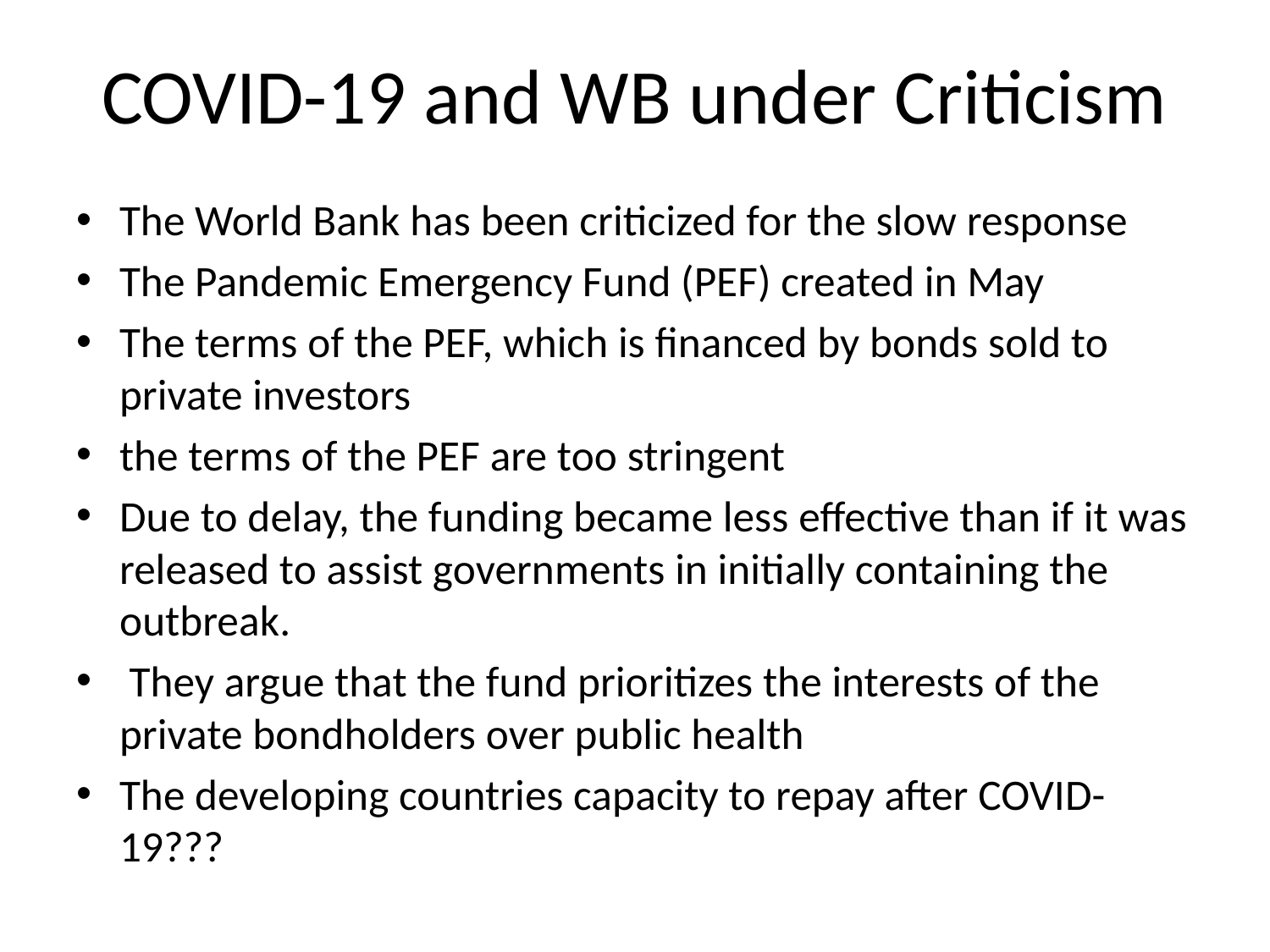

# COVID-19 and WB under Criticism
The World Bank has been criticized for the slow response
The Pandemic Emergency Fund (PEF) created in May
The terms of the PEF, which is financed by bonds sold to private investors
the terms of the PEF are too stringent
Due to delay, the funding became less effective than if it was released to assist governments in initially containing the outbreak.
 They argue that the fund prioritizes the interests of the private bondholders over public health
The developing countries capacity to repay after COVID-19???